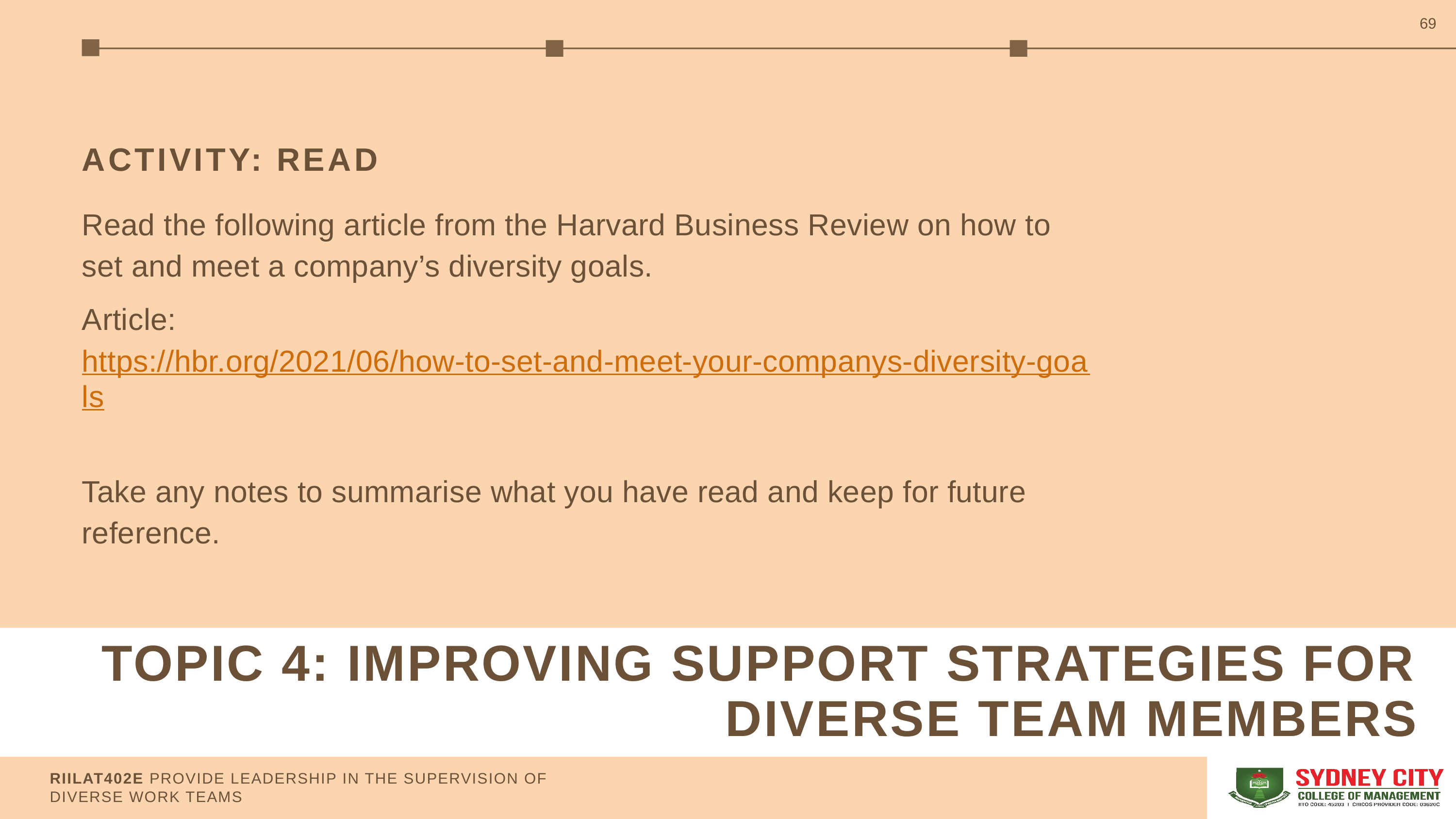

69

ACTIVITY: READ
Read the following article from the Harvard Business Review on how to set and meet a company’s diversity goals.
Article: https://hbr.org/2021/06/how-to-set-and-meet-your-companys-diversity-goals
Take any notes to summarise what you have read and keep for future reference.

TOPIC 4: IMPROVING SUPPORT STRATEGIES FOR DIVERSE TEAM MEMBERS
RIILAT402E PROVIDE LEADERSHIP IN THE SUPERVISION OF DIVERSE WORK TEAMS